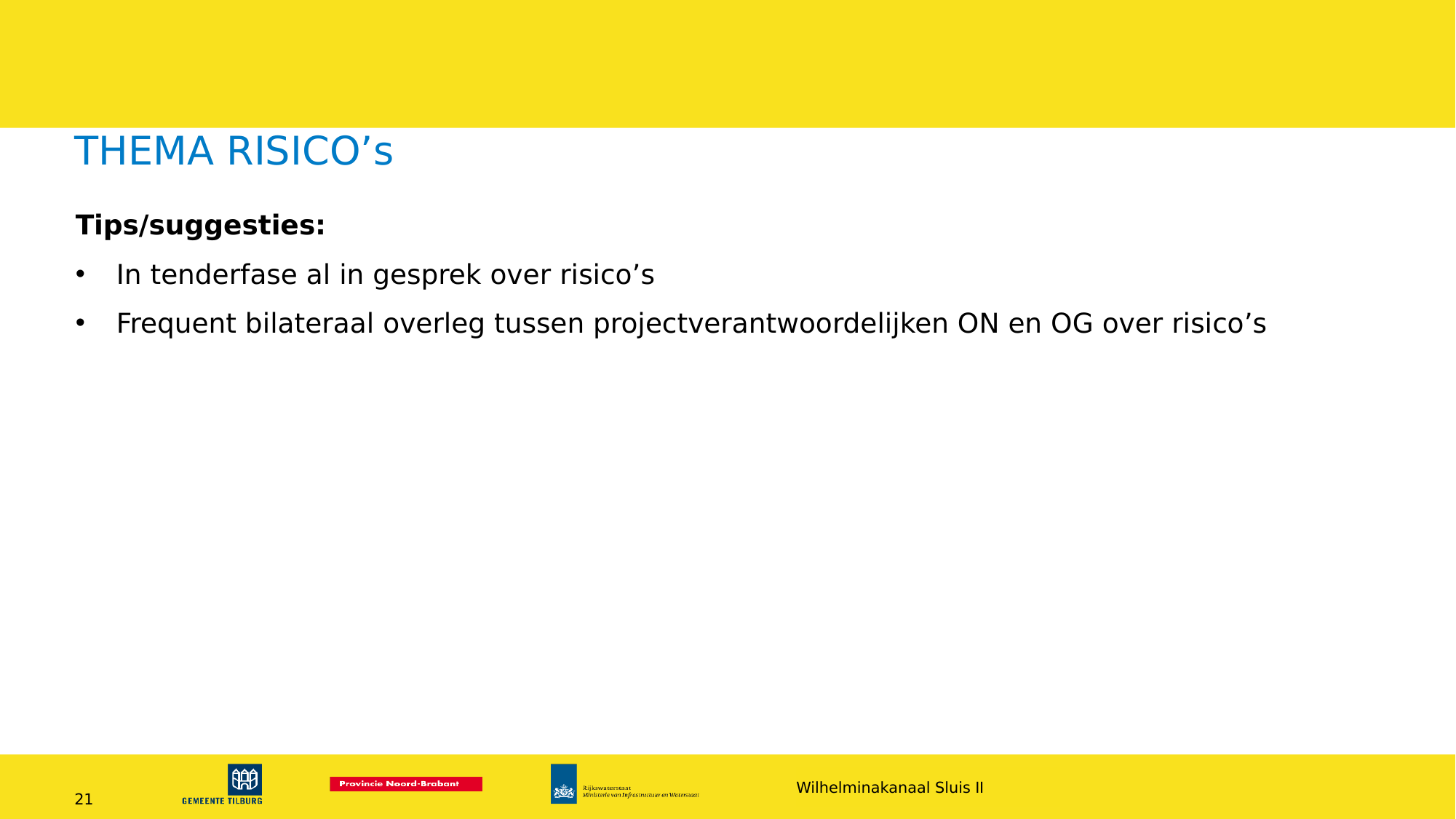

# THEMA RISICO’s
Tips/suggesties:
In tenderfase al in gesprek over risico’s
Frequent bilateraal overleg tussen projectverantwoordelijken ON en OG over risico’s